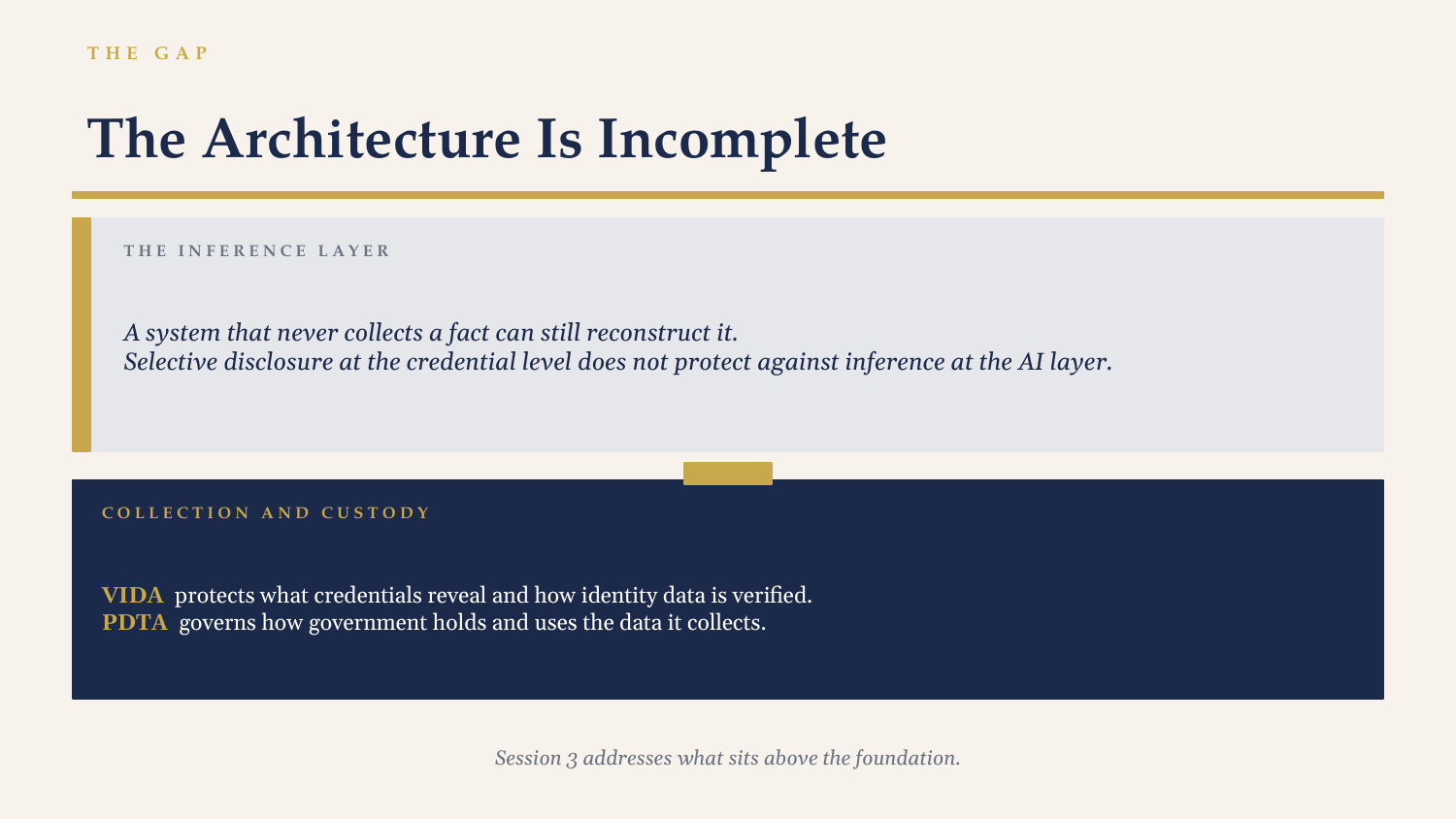

THE GAP
The Architecture Is Incomplete

THE INFERENCE LAYER
A system that never collects a fact can still reconstruct it.
Selective disclosure at the credential level does not protect against inference at the AI layer.

COLLECTION AND CUSTODY
VIDA  protects what credentials reveal and how identity data is verified.
PDTA  governs how government holds and uses the data it collects.
Session 3 addresses what sits above the foundation.